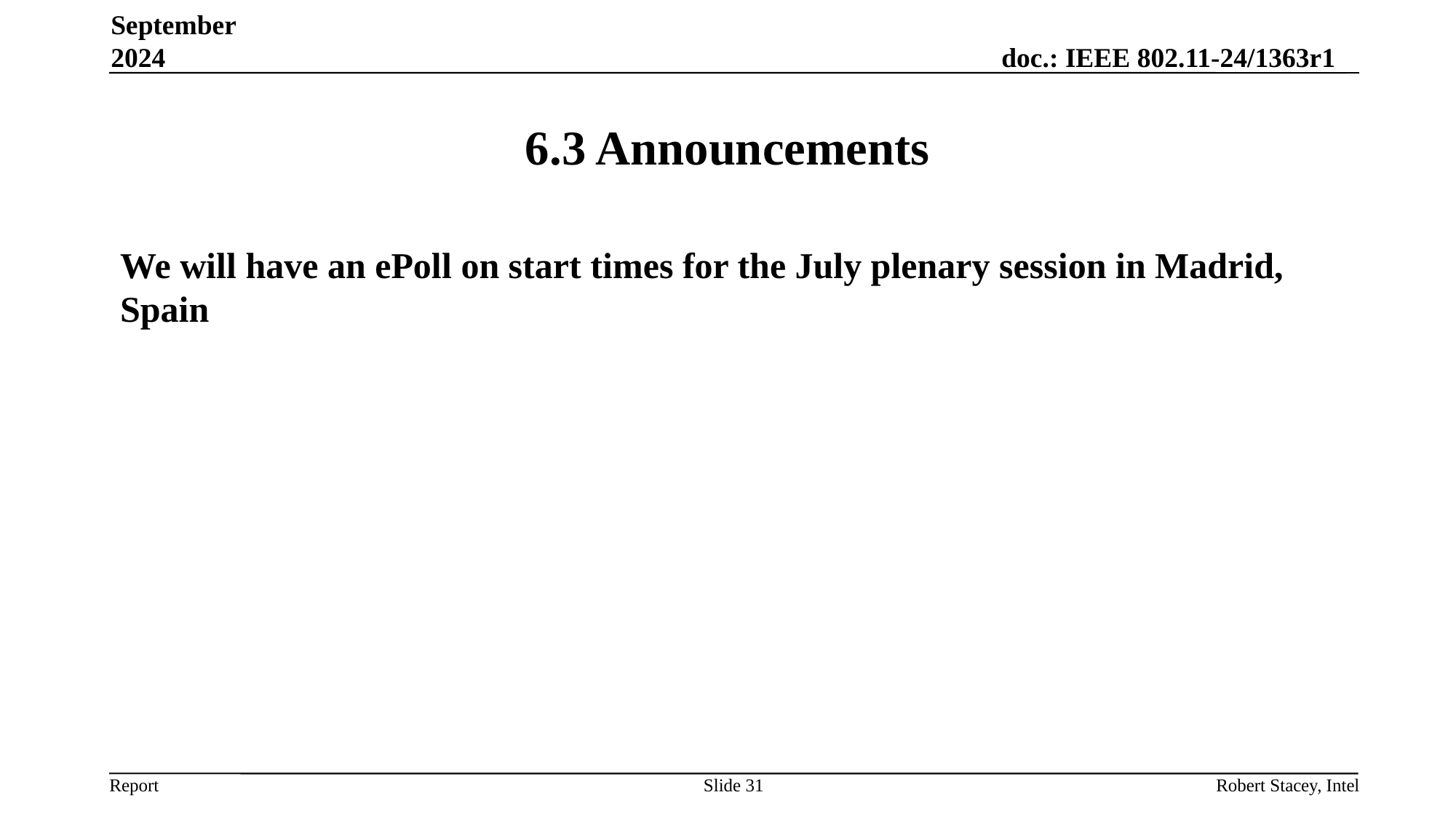

September 2024
# 6.3 Announcements
We will have an ePoll on start times for the July plenary session in Madrid, Spain
Slide 31
Robert Stacey, Intel